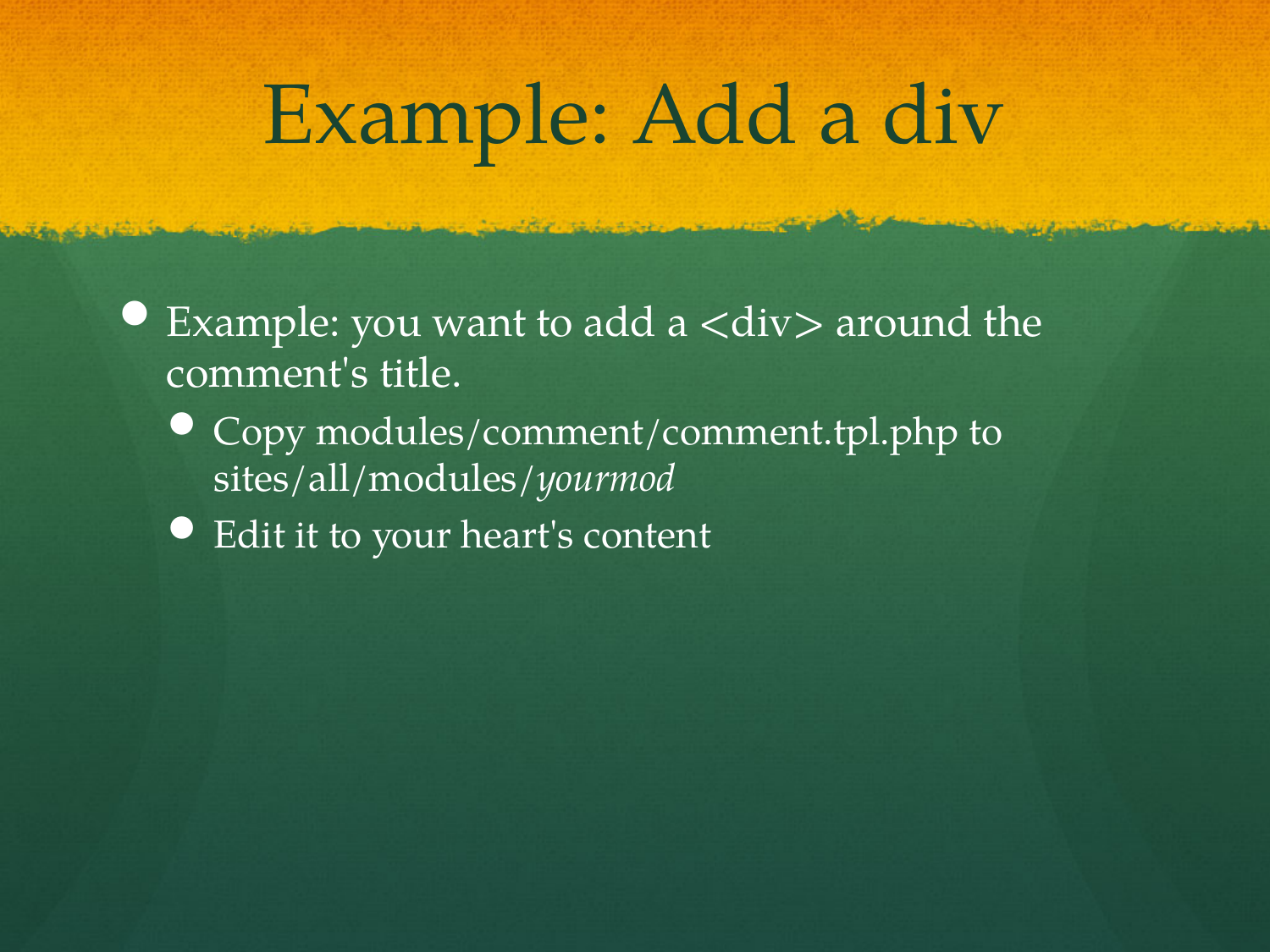

# Example: Add a div
Example: you want to add a <div> around the comment's title.
Copy modules/comment/comment.tpl.php to sites/all/modules/yourmod
Edit it to your heart's content